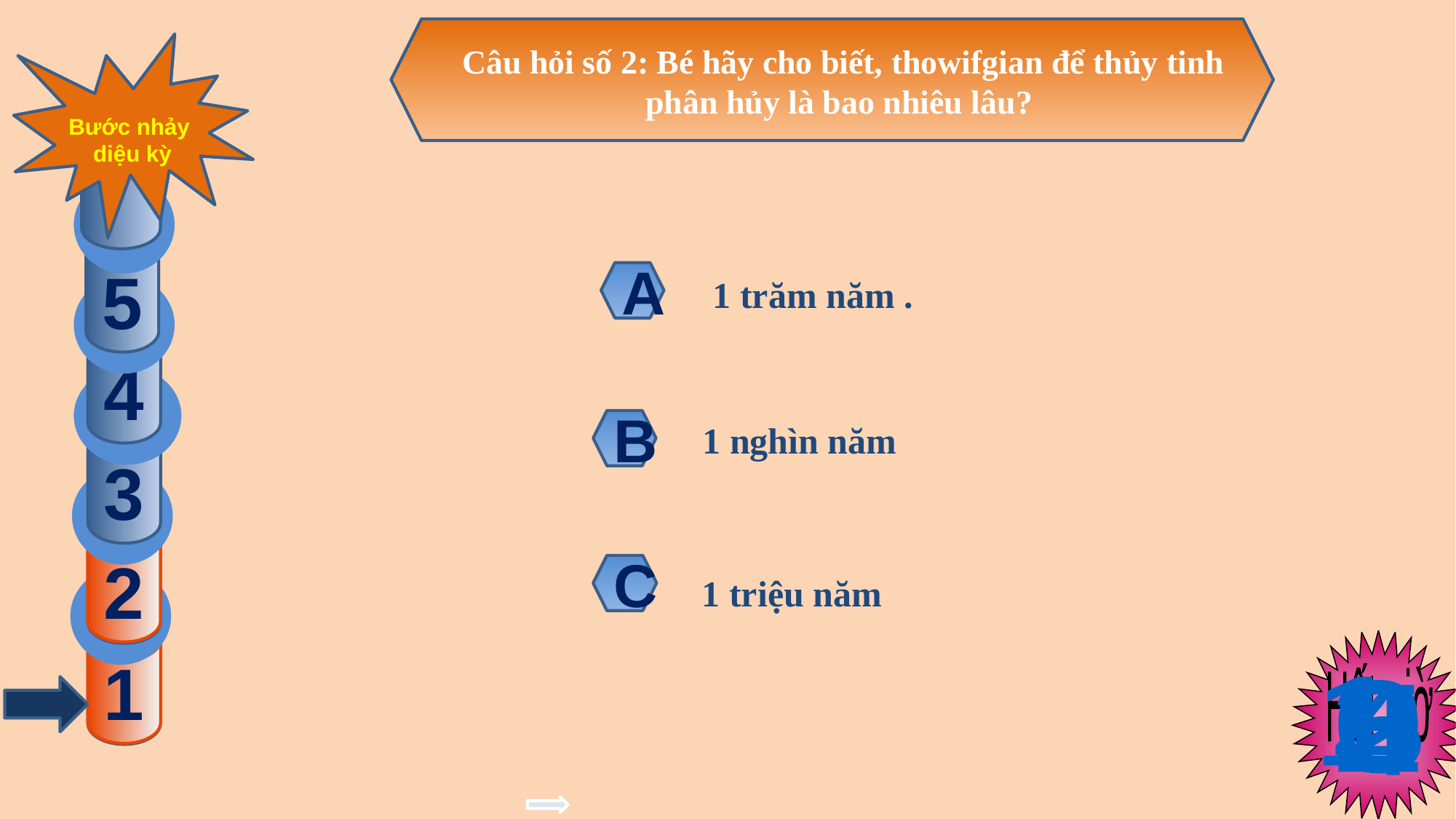

Câu hỏi số 2: Bé hãy cho biết, thowifgian để thủy tinh phân hủy là bao nhiêu lâu?
Bước nhảy
 diệu kỳ

5
 1 trăm năm .
A

4

B
1 nghìn năm
3

2
2
C
1 triệu năm

1
1

Hết giờ

1
0
3
2
5
4